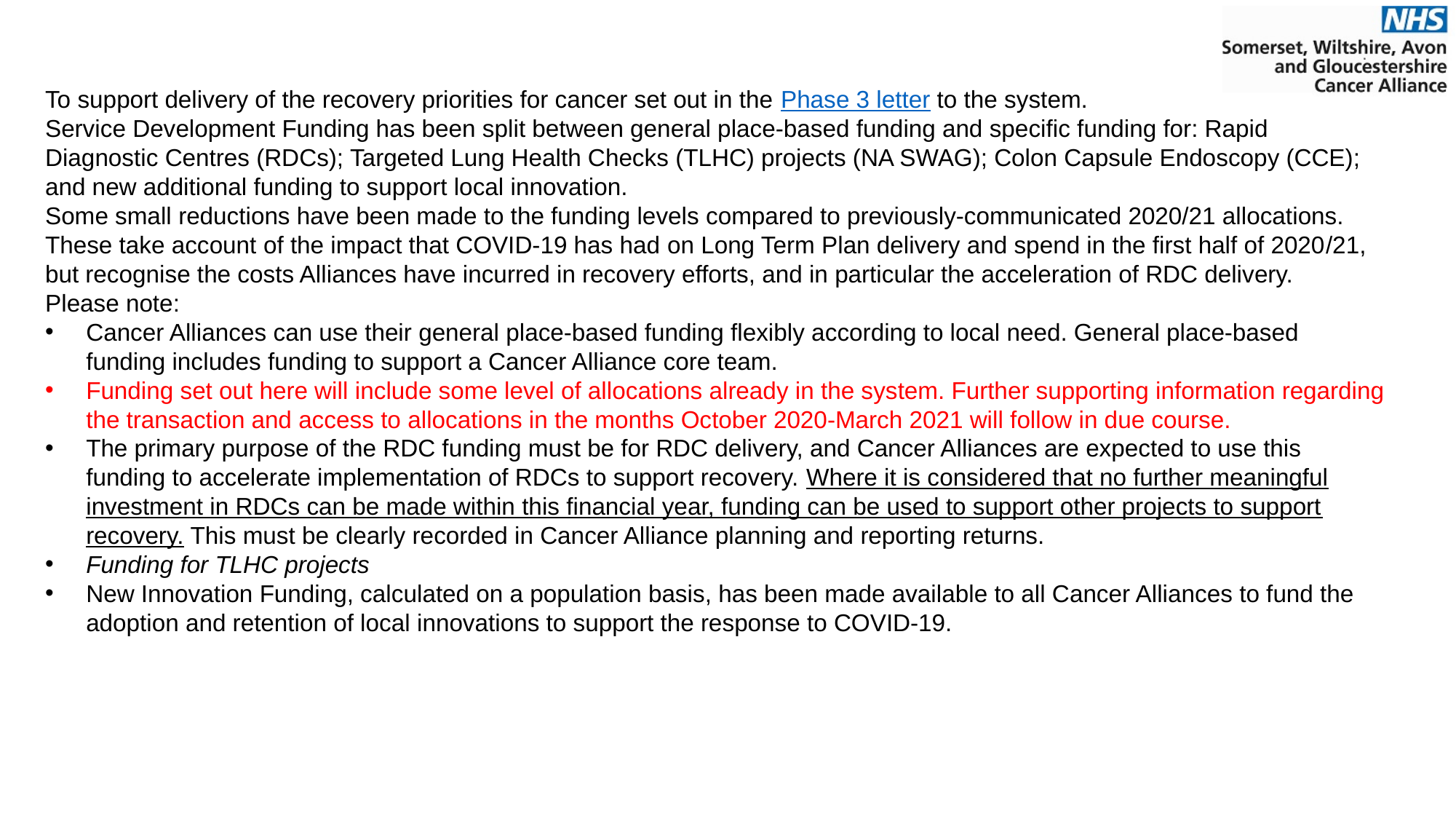

To support delivery of the recovery priorities for cancer set out in the Phase 3 letter to the system.
Service Development Funding has been split between general place-based funding and specific funding for: Rapid Diagnostic Centres (RDCs); Targeted Lung Health Checks (TLHC) projects (NA SWAG); Colon Capsule Endoscopy (CCE); and new additional funding to support local innovation.
Some small reductions have been made to the funding levels compared to previously-communicated 2020/21 allocations. These take account of the impact that COVID-19 has had on Long Term Plan delivery and spend in the first half of 2020/21, but recognise the costs Alliances have incurred in recovery efforts, and in particular the acceleration of RDC delivery.
Please note:
Cancer Alliances can use their general place-based funding flexibly according to local need. General place-based funding includes funding to support a Cancer Alliance core team.
Funding set out here will include some level of allocations already in the system. Further supporting information regarding the transaction and access to allocations in the months October 2020-March 2021 will follow in due course.
The primary purpose of the RDC funding must be for RDC delivery, and Cancer Alliances are expected to use this funding to accelerate implementation of RDCs to support recovery. Where it is considered that no further meaningful investment in RDCs can be made within this financial year, funding can be used to support other projects to support recovery. This must be clearly recorded in Cancer Alliance planning and reporting returns.
Funding for TLHC projects
New Innovation Funding, calculated on a population basis, has been made available to all Cancer Alliances to fund the adoption and retention of local innovations to support the response to COVID-19.